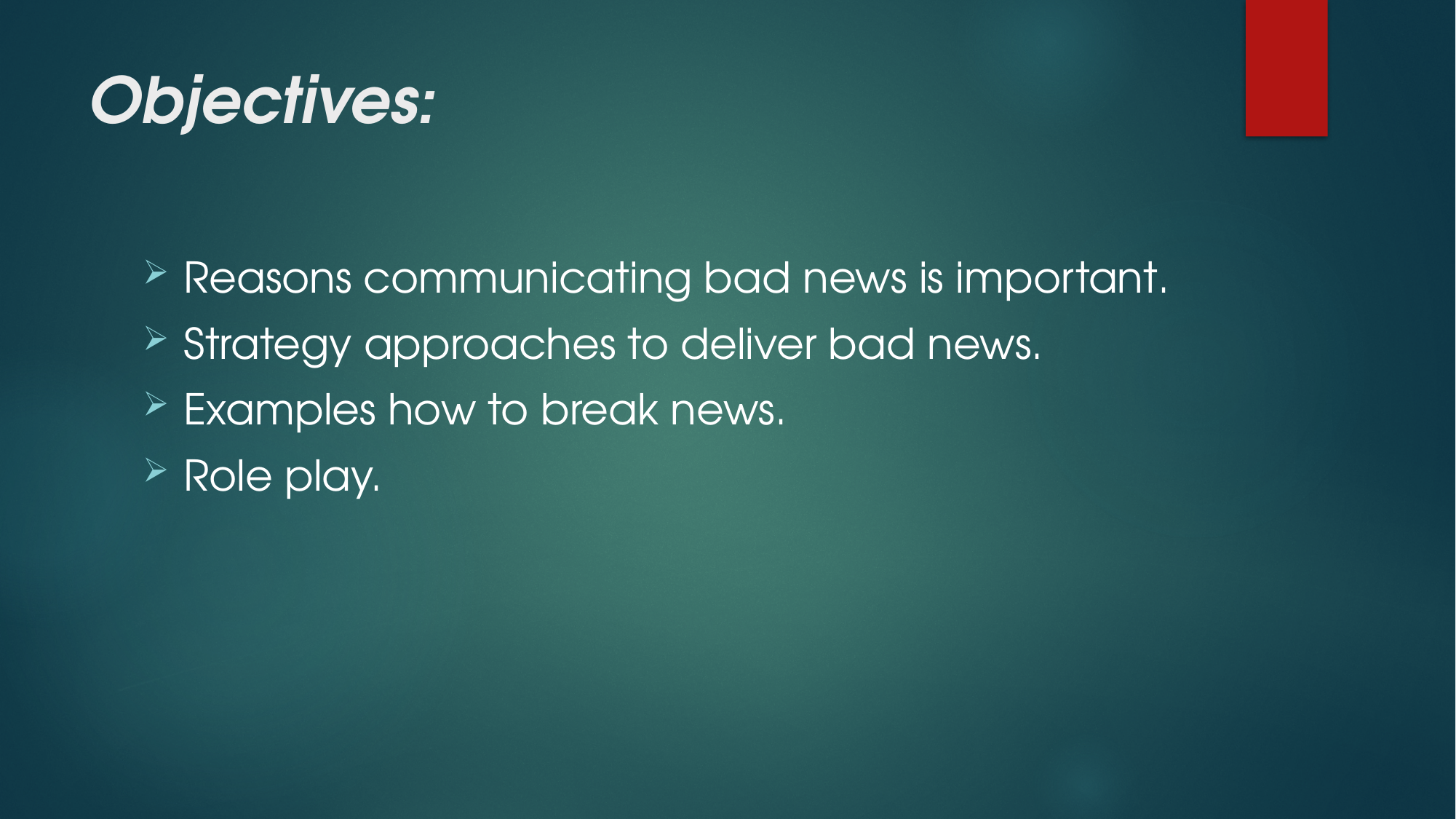

# Objectives:
Reasons communicating bad news is important.
Strategy approaches to deliver bad news.
Examples how to break news.
Role play.